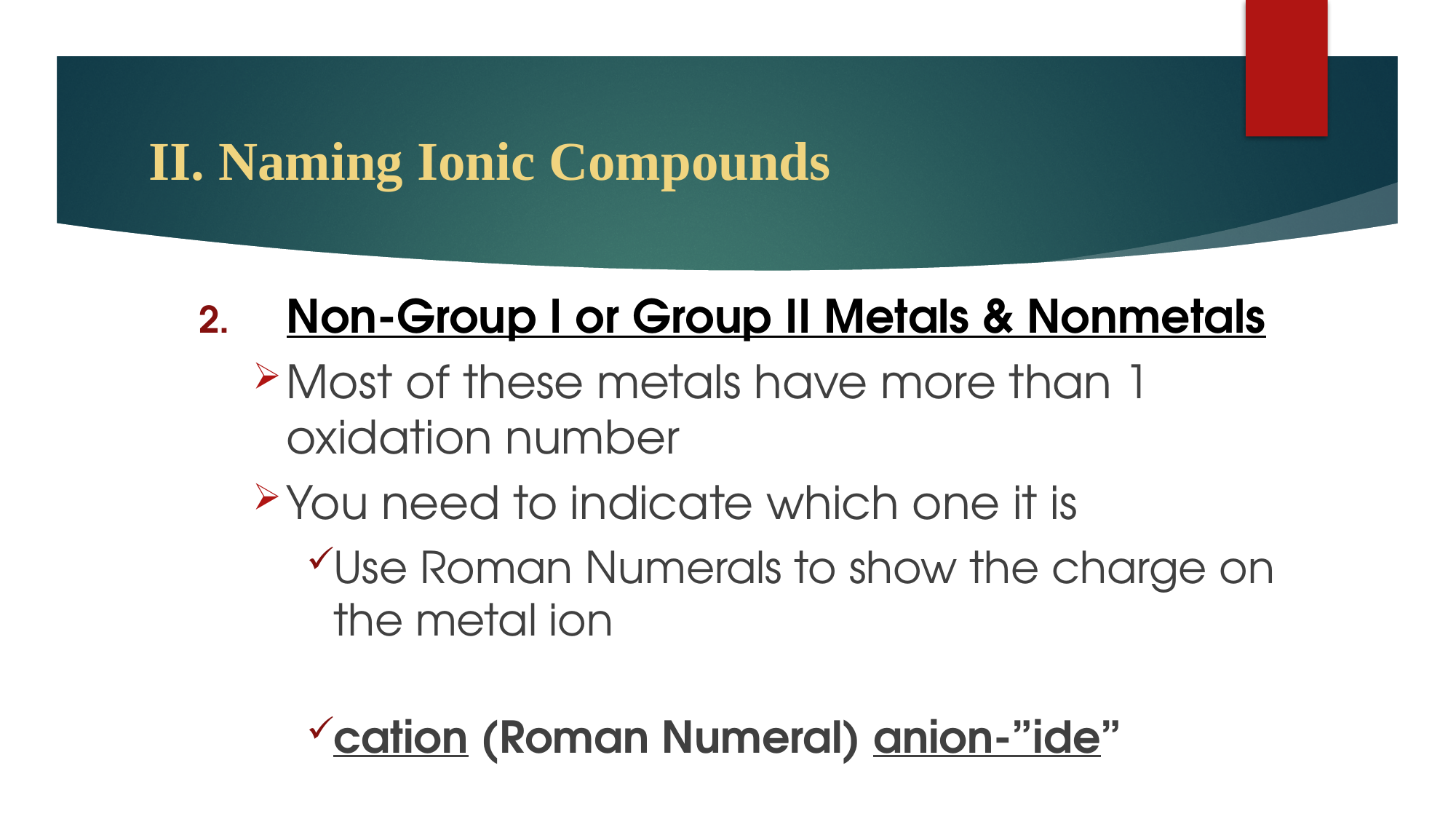

# II. Naming Ionic Compounds
Non-Group I or Group II Metals & Nonmetals
Most of these metals have more than 1 oxidation number
You need to indicate which one it is
Use Roman Numerals to show the charge on the metal ion

cation (Roman Numeral) anion-”ide”